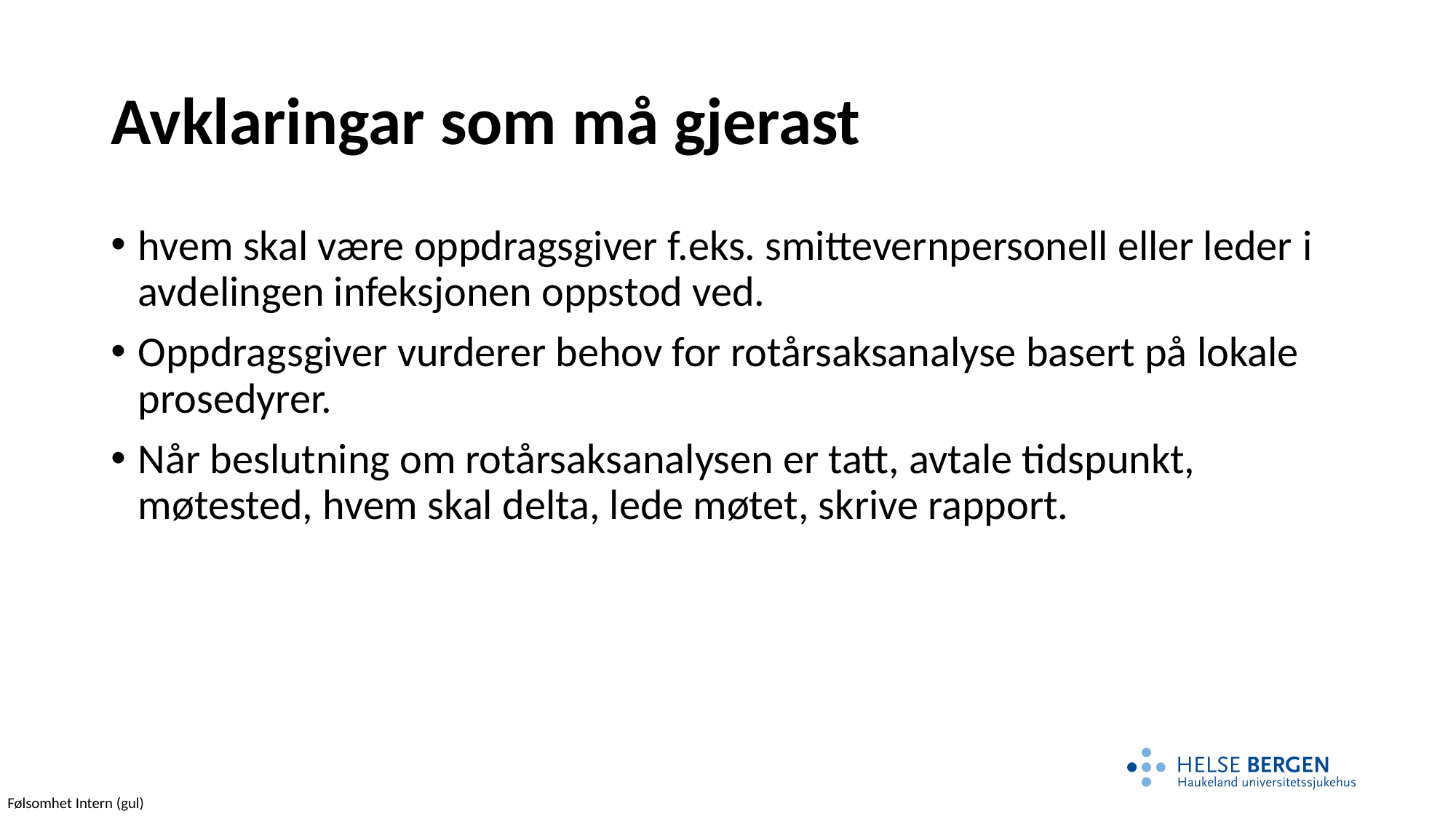

# Avklaringar som må gjerast
hvem skal være oppdragsgiver f.eks. smittevernpersonell eller leder i avdelingen infeksjonen oppstod ved.
Oppdragsgiver vurderer behov for rotårsaksanalyse basert på lokale prosedyrer.
Når beslutning om rotårsaksanalysen er tatt, avtale tidspunkt, møtested, hvem skal delta, lede møtet, skrive rapport.